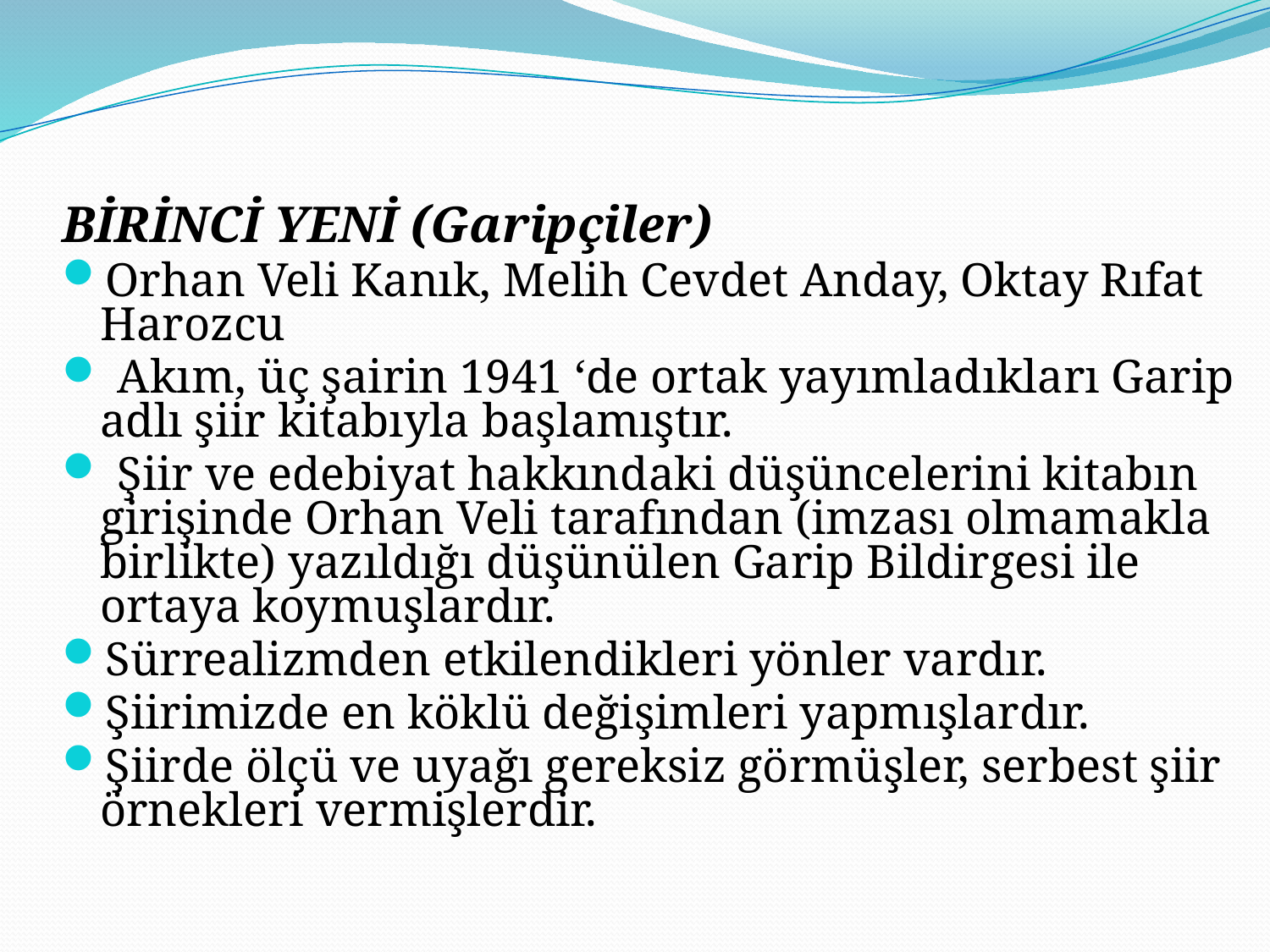

BİRİNCİ YENİ (Garipçiler)
Orhan Veli Kanık, Melih Cevdet Anday, Oktay Rıfat Harozcu
 Akım, üç şairin 1941 ‘de ortak yayımladıkları Garip adlı şiir kitabıyla başlamıştır.
 Şiir ve edebiyat hakkındaki düşüncelerini kitabın girişinde Orhan Veli tarafından (imzası olmamakla birlikte) yazıldığı düşünülen Garip Bildirgesi ile ortaya koymuşlardır.
Sürrealizmden etkilendikleri yönler vardır.
Şiirimizde en köklü değişimleri yapmışlardır.
Şiirde ölçü ve uyağı gereksiz görmüşler, serbest şiir örnekleri vermişlerdir.